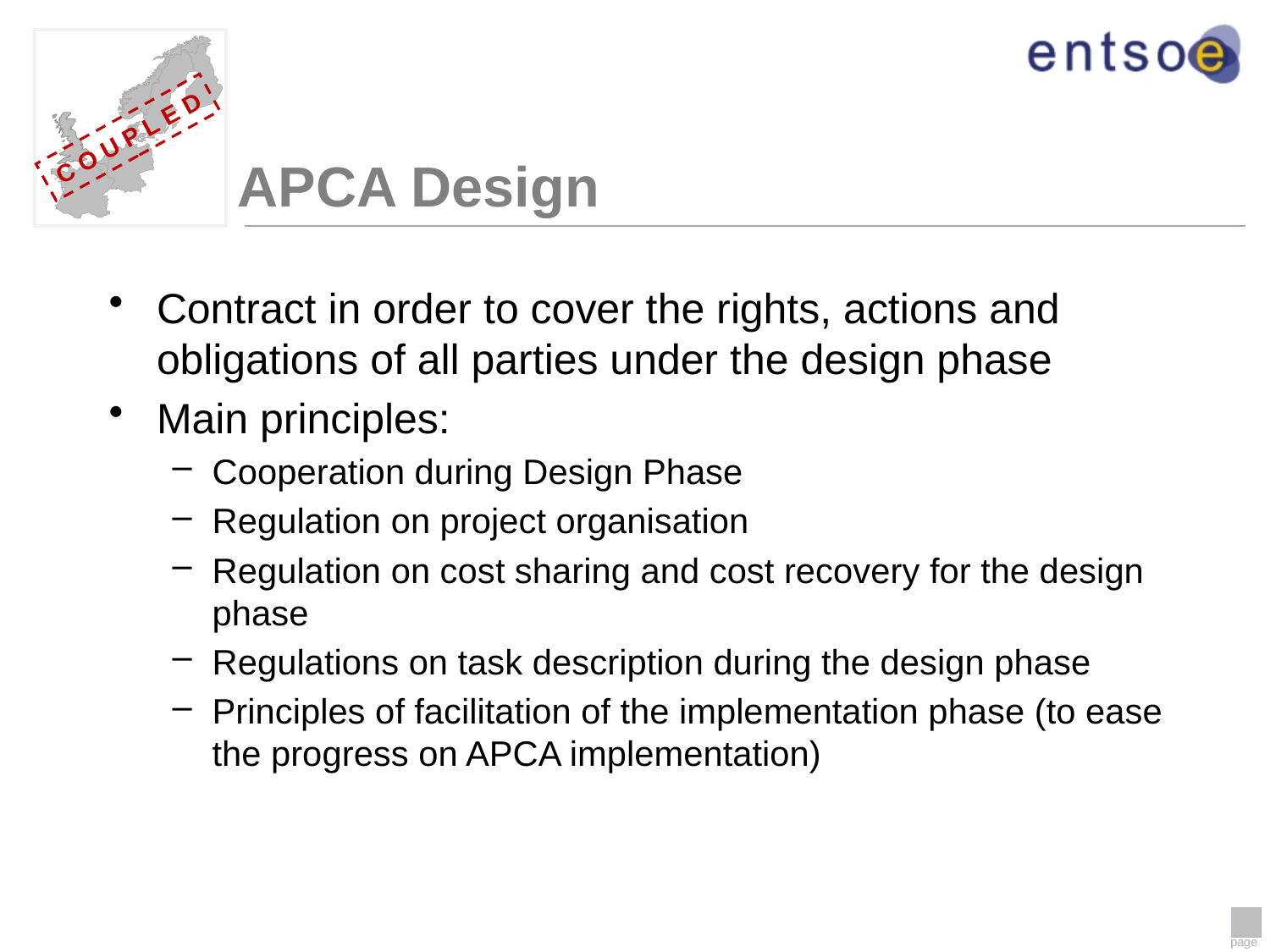

# APCA Design
Contract in order to cover the rights, actions and obligations of all parties under the design phase
Main principles:
Cooperation during Design Phase
Regulation on project organisation
Regulation on cost sharing and cost recovery for the design phase
Regulations on task description during the design phase
Principles of facilitation of the implementation phase (to ease the progress on APCA implementation)